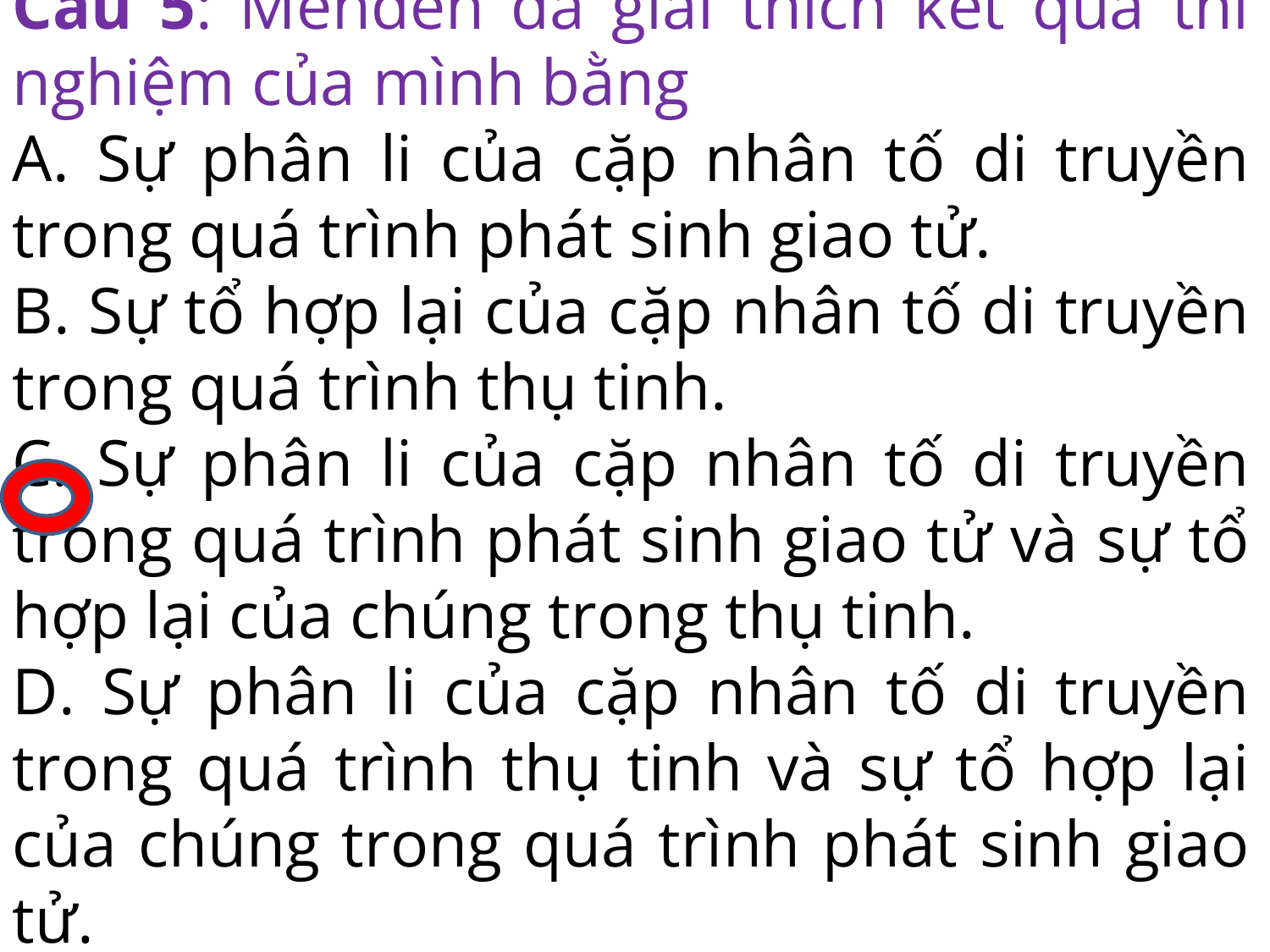

Câu 5: Menđen đã giải thích kết quả thí nghiệm của mình bằng
A. Sự phân li của cặp nhân tố di truyền trong quá trình phát sinh giao tử.
B. Sự tổ hợp lại của cặp nhân tố di truyền trong quá trình thụ tinh.
C. Sự phân li của cặp nhân tố di truyền trong quá trình phát sinh giao tử và sự tổ hợp lại của chúng trong thụ tinh.
D. Sự phân li của cặp nhân tố di truyền trong quá trình thụ tinh và sự tổ hợp lại của chúng trong quá trình phát sinh giao tử.